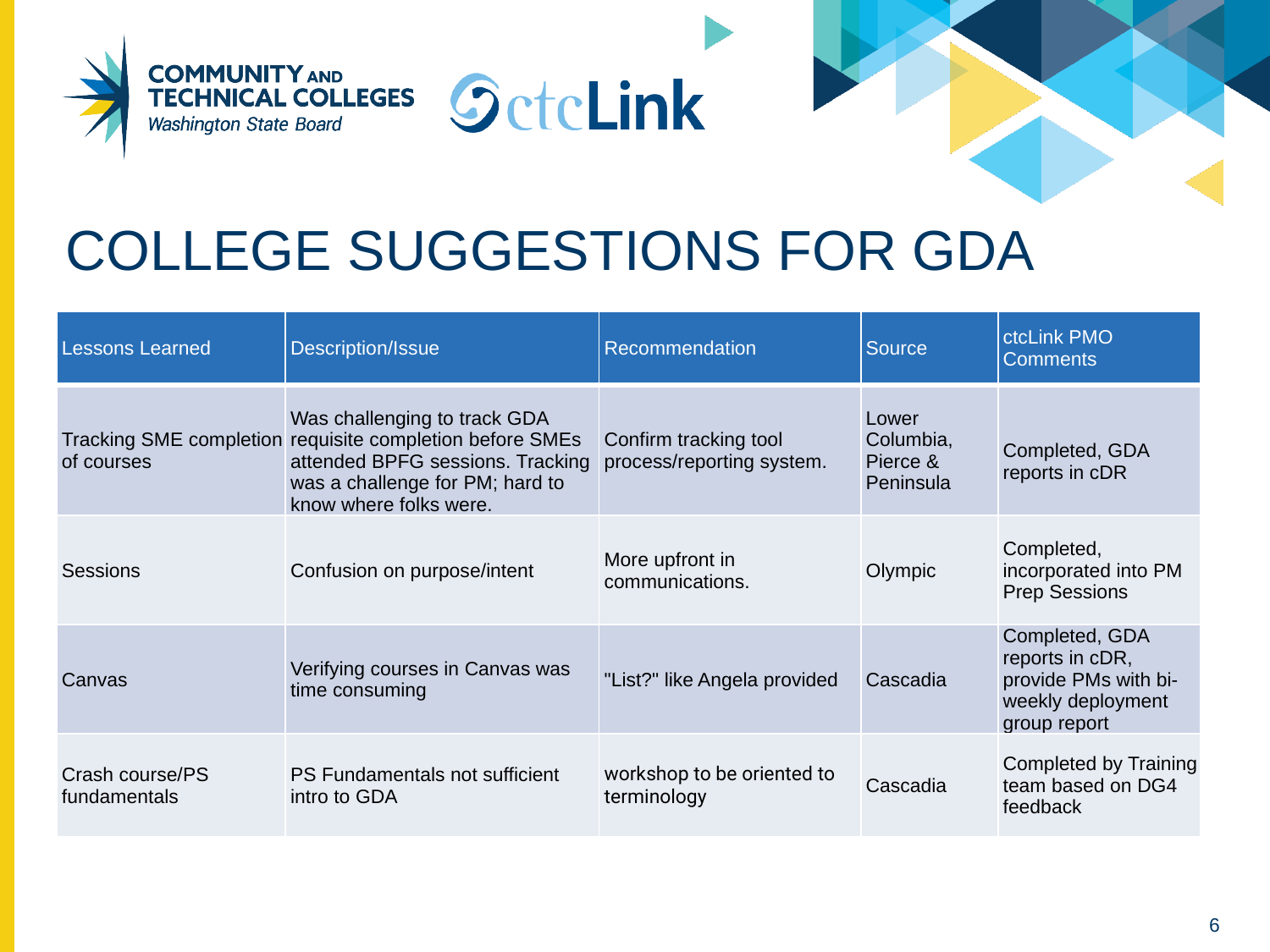

# College suggestions for GDA
| Lessons Learned | Description/Issue | Recommendation | Source | ctcLink PMO Comments |
| --- | --- | --- | --- | --- |
| Tracking SME completion of courses | Was challenging to track GDA requisite completion before SMEs attended BPFG sessions. Tracking was a challenge for PM; hard to know where folks were. | Confirm tracking tool process/reporting system. | Lower Columbia, Pierce & Peninsula | Completed, GDA reports in cDR |
| Sessions | Confusion on purpose/intent | More upfront in communications. | Olympic | Completed, incorporated into PM Prep Sessions |
| Canvas | Verifying courses in Canvas was time consuming | "List?" like Angela provided | Cascadia | Completed, GDA reports in cDR, provide PMs with bi-weekly deployment group report |
| Crash course/PS fundamentals | PS Fundamentals not sufficient intro to GDA | workshop to be oriented to terminology | Cascadia | Completed by Training team based on DG4 feedback |
6